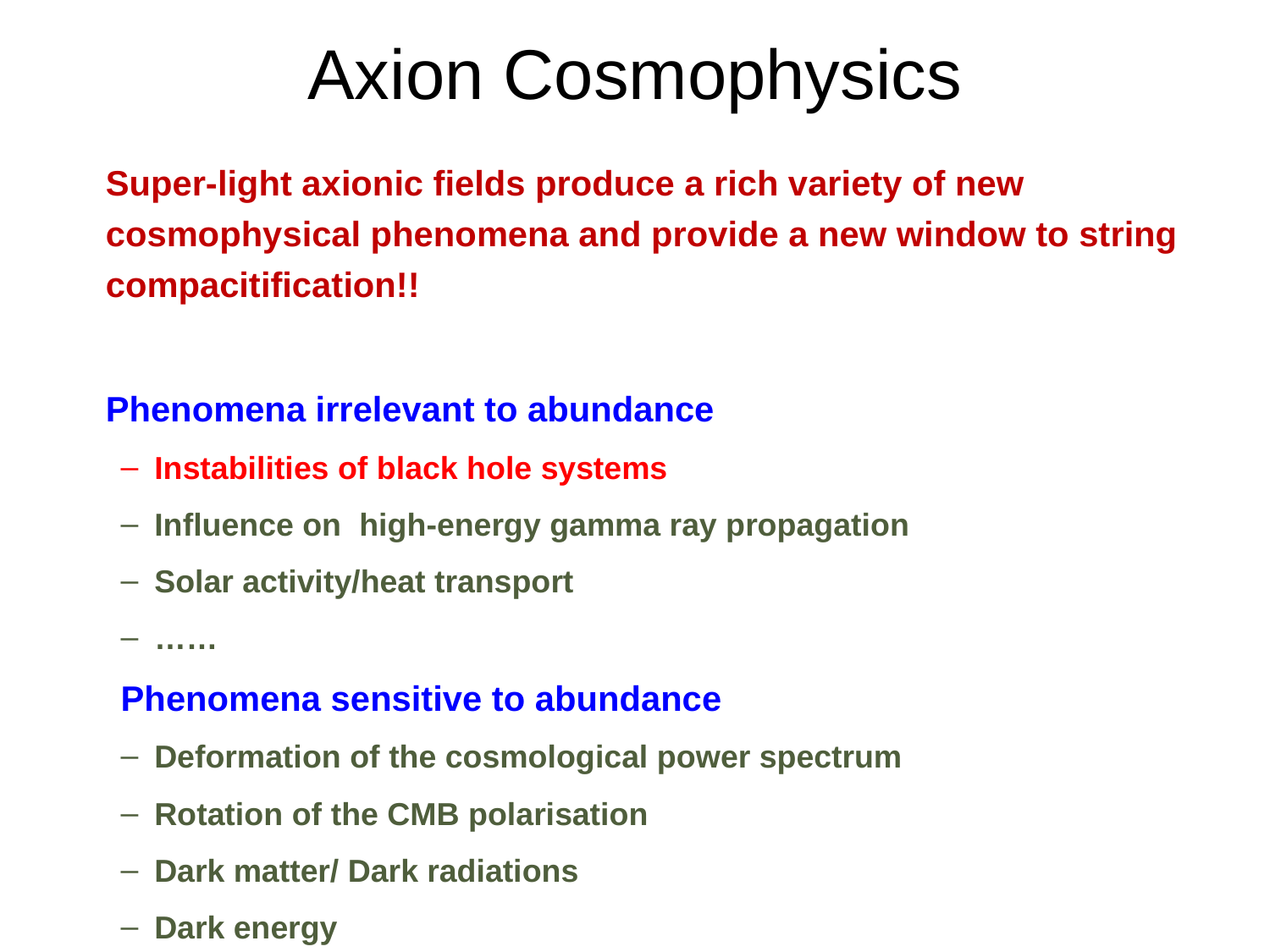

# Axion Cosmophysics
Super-light axionic fields produce a rich variety of new cosmophysical phenomena and provide a new window to string compacitification!!

Phenomena irrelevant to abundance
Instabilities of black hole systems
Influence on  high-energy gamma ray propagation
Solar activity/heat transport
……
Phenomena sensitive to abundance
Deformation of the cosmological power spectrum
Rotation of the CMB polarisation
Dark matter/ Dark radiations
Dark energy
……